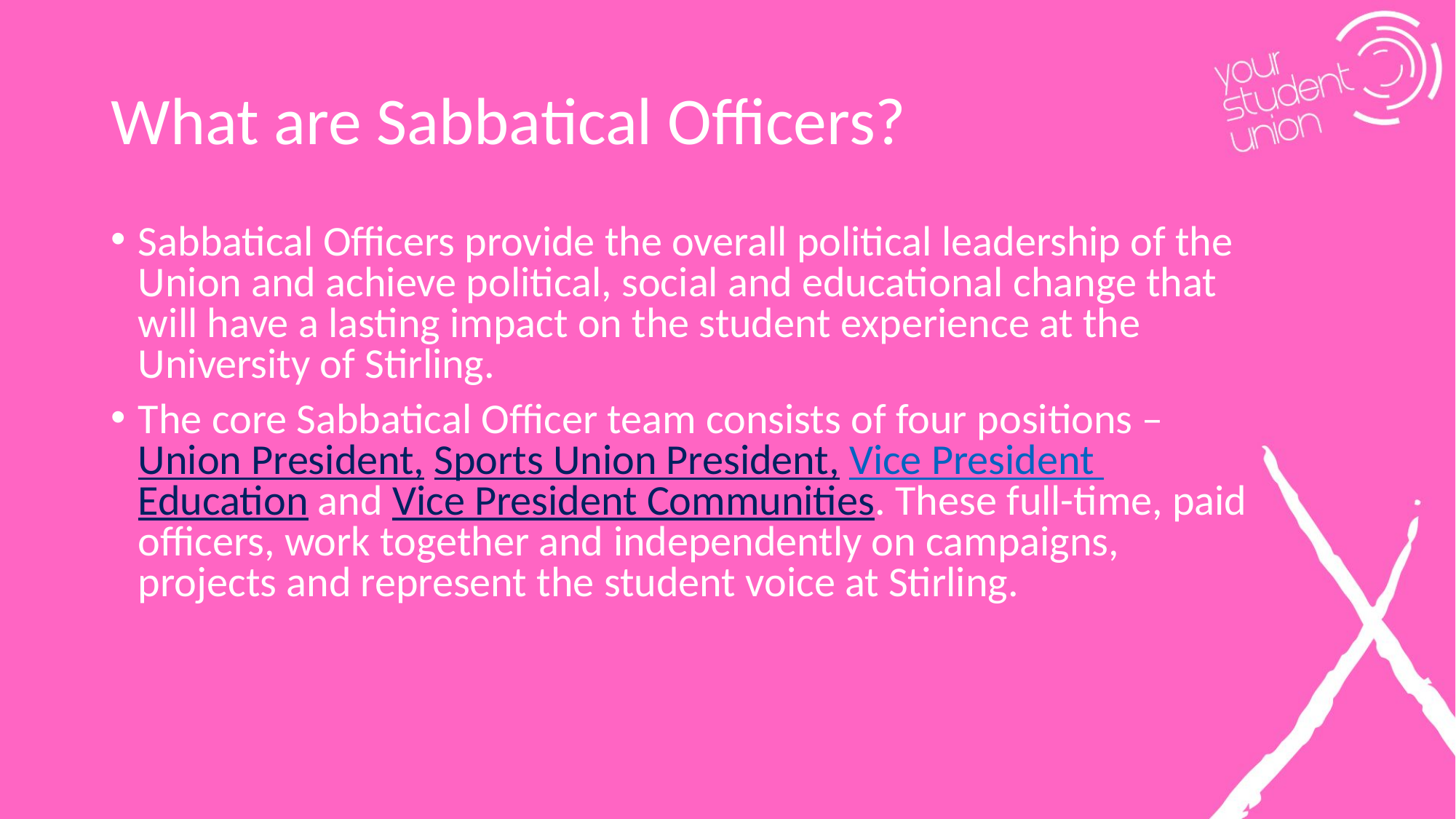

# What are Sabbatical Officers?
Sabbatical Officers provide the overall political leadership of the Union and achieve political, social and educational change that will have a lasting impact on the student experience at the University of Stirling.
The core Sabbatical Officer team consists of four positions –Union President, Sports Union President, Vice President Education and Vice President Communities. These full-time, paid officers, work together and independently on campaigns, projects and represent the student voice at Stirling.